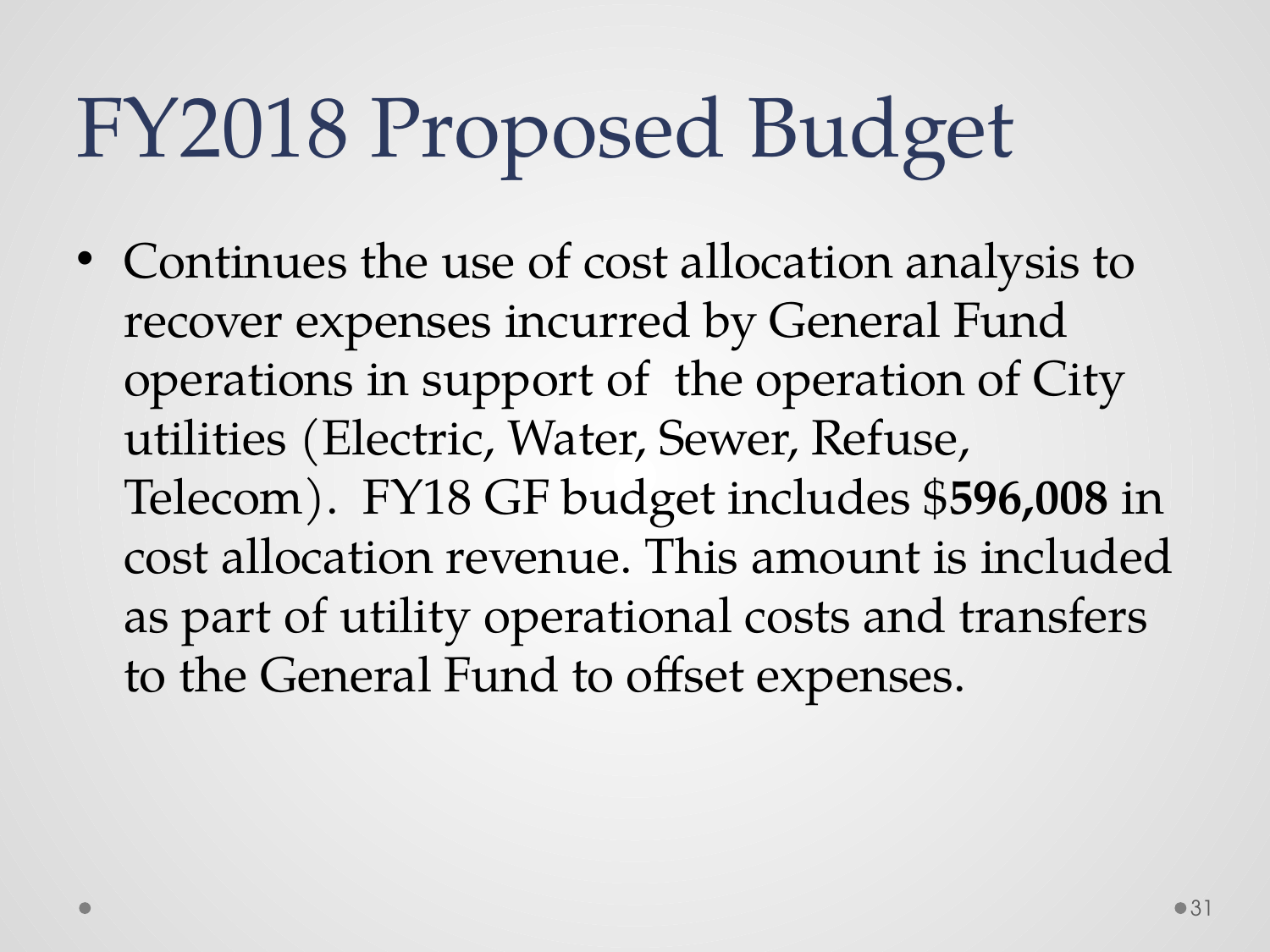

# FY2018 Proposed Budget
Continues the use of cost allocation analysis to recover expenses incurred by General Fund operations in support of  the operation of City utilities (Electric, Water, Sewer, Refuse, Telecom).  FY18 GF budget includes $596,008 in cost allocation revenue. This amount is included as part of utility operational costs and transfers to the General Fund to offset expenses.
31